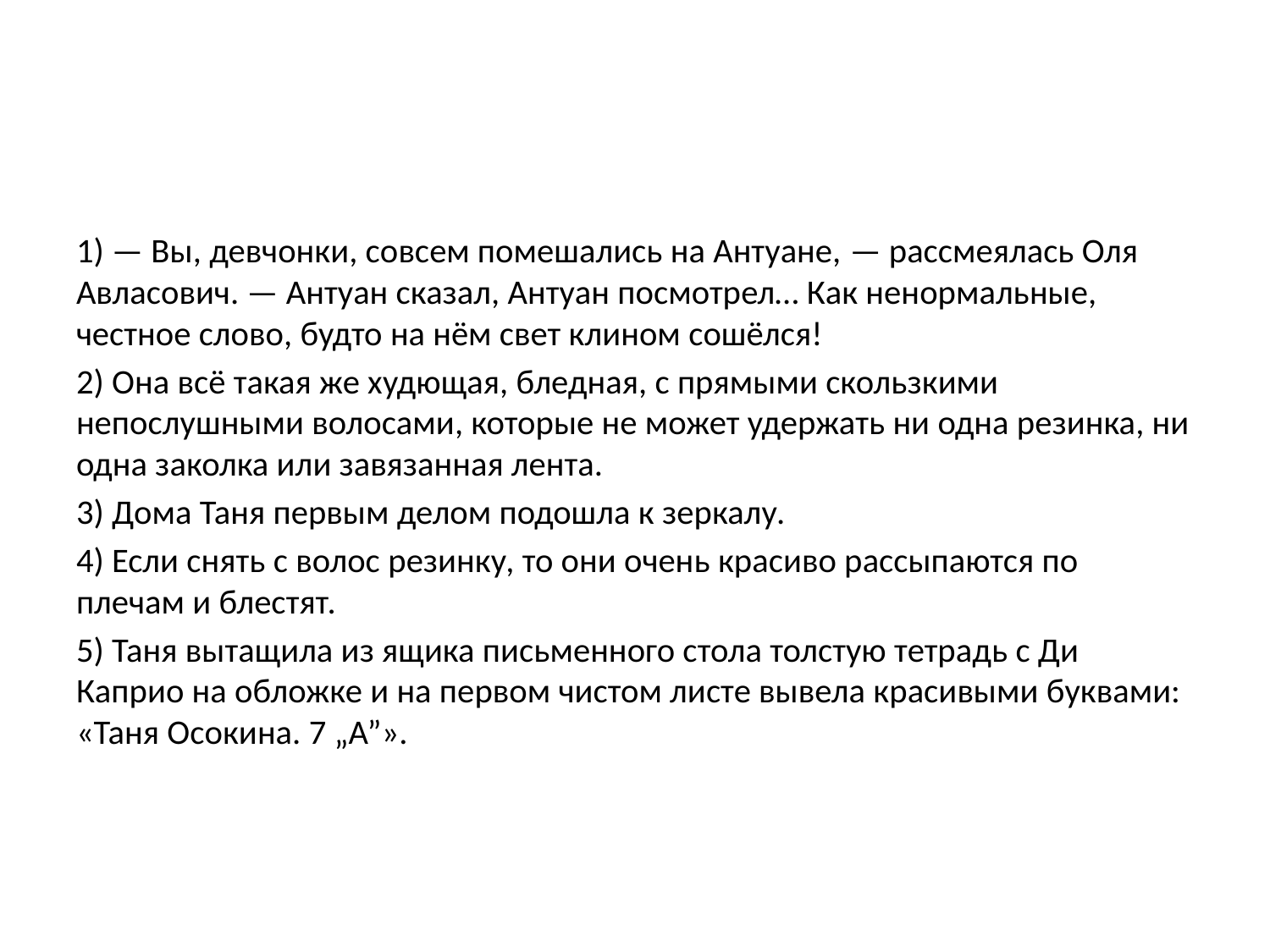

#
1) — Вы, девчонки, совсем помешались на Антуане, — рассмеялась Оля Авласович. — Антуан сказал, Антуан посмотрел… Как ненормальные, честное слово, будто на нём свет клином сошёлся!
2) Она всё такая же худющая, бледная, с прямыми скользкими непослушными волосами, которые не может удержать ни одна резинка, ни одна заколка или завязанная лента.
3) Дома Таня первым делом подошла к зеркалу.
4) Если снять с волос резинку, то они очень красиво рассыпаются по плечам и блестят.
5) Таня вытащила из ящика письменного стола толстую тетрадь с Ди Каприо на обложке и на первом чистом листе вывела красивыми буквами: «Таня Осокина. 7 „А”».